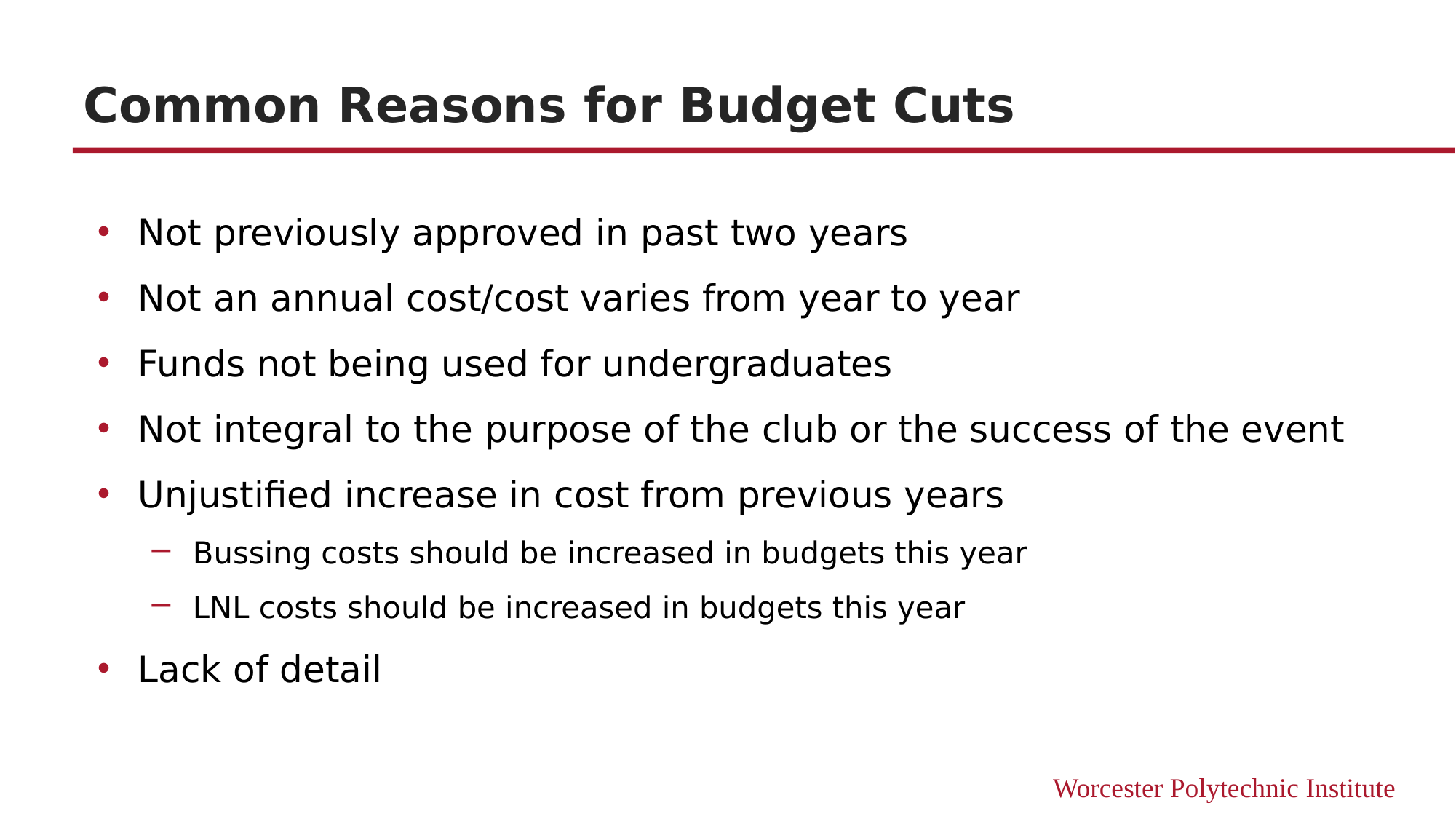

# Common Reasons for Budget Cuts
Not previously approved in past two years
Not an annual cost/cost varies from year to year
Funds not being used for undergraduates
Not integral to the purpose of the club or the success of the event
Unjustified increase in cost from previous years
Bussing costs should be increased in budgets this year
LNL costs should be increased in budgets this year
Lack of detail